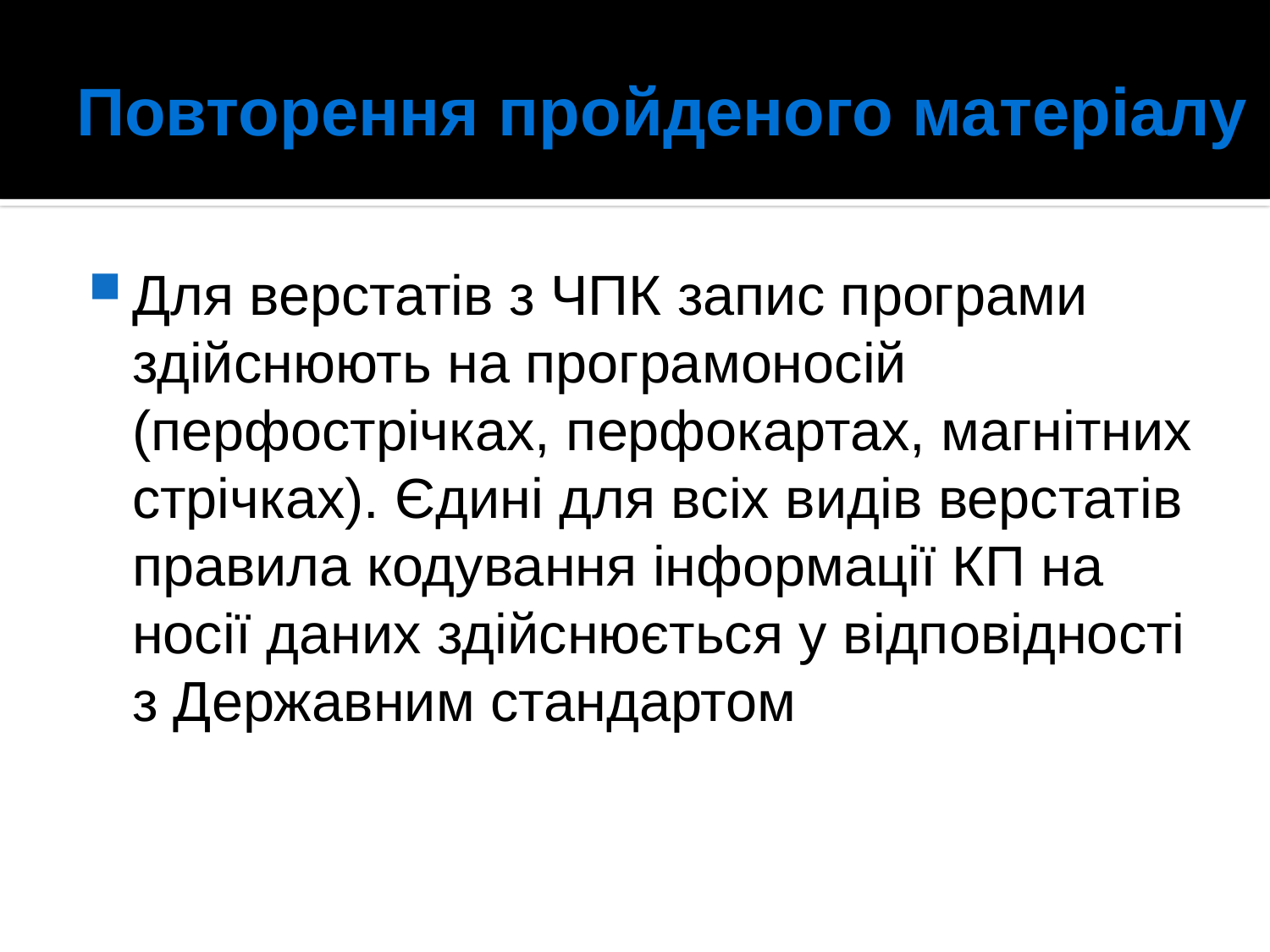

# Повторення пройденого матеріалу
Для верстатів з ЧПК запис програми здійснюють на програмоносій (перфострічках, перфокартах, магнітних стрічках). Єдині для всіх видів верстатів правила кодування інформації КП на носії даних здійснюється у відповідності з Державним стандартом